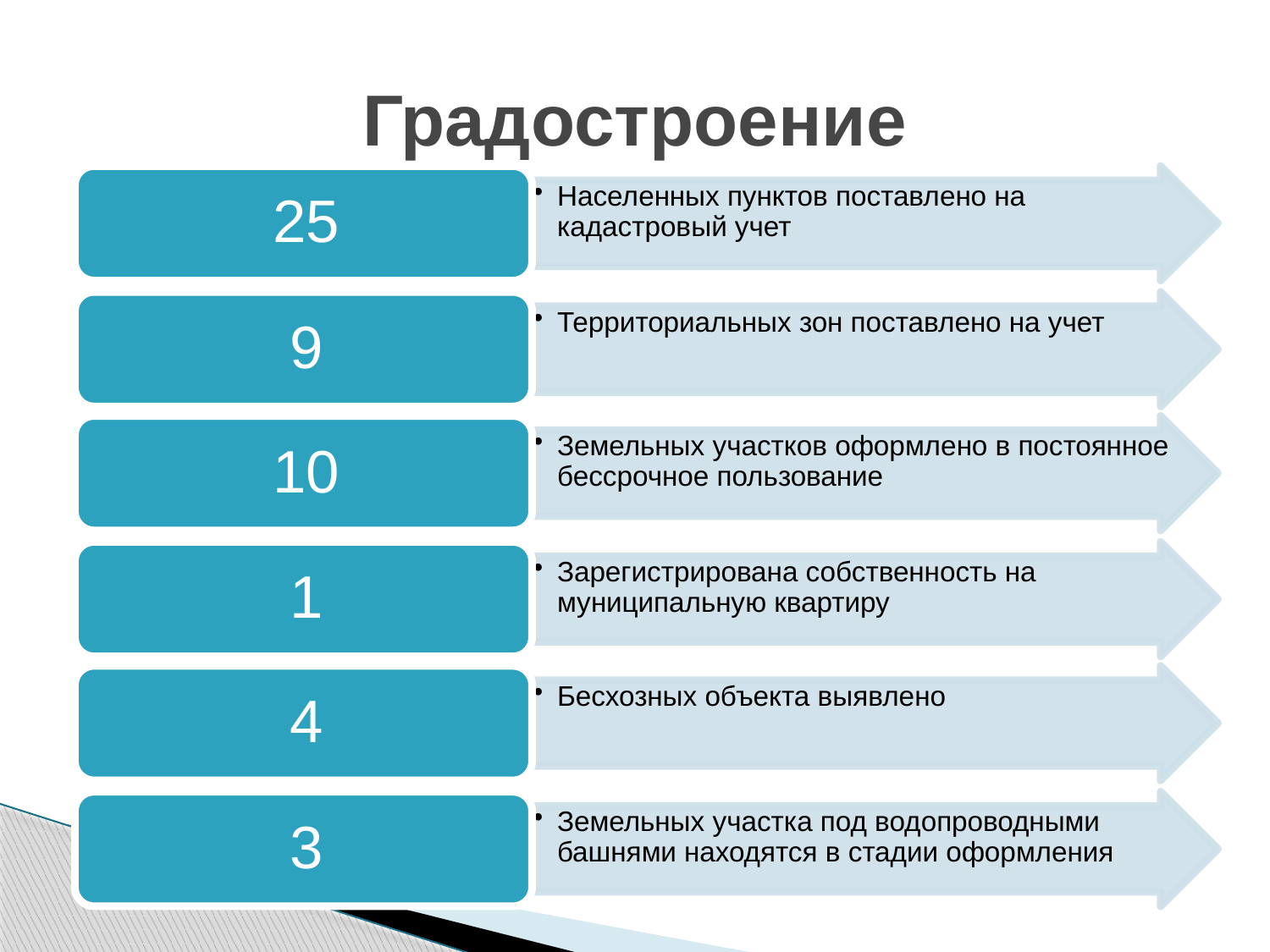

# Градостроение
Населенных пунктов поставлено на кадастровый учет
25
Территориальных зон поставлено на учет
9
Земельных участков оформлено в постоянное бессрочное пользование
10
Зарегистрирована собственность на муниципальную квартиру
1
Бесхозных объекта выявлено
4
Земельных участка под водопроводными башнями находятся в стадии оформления
3